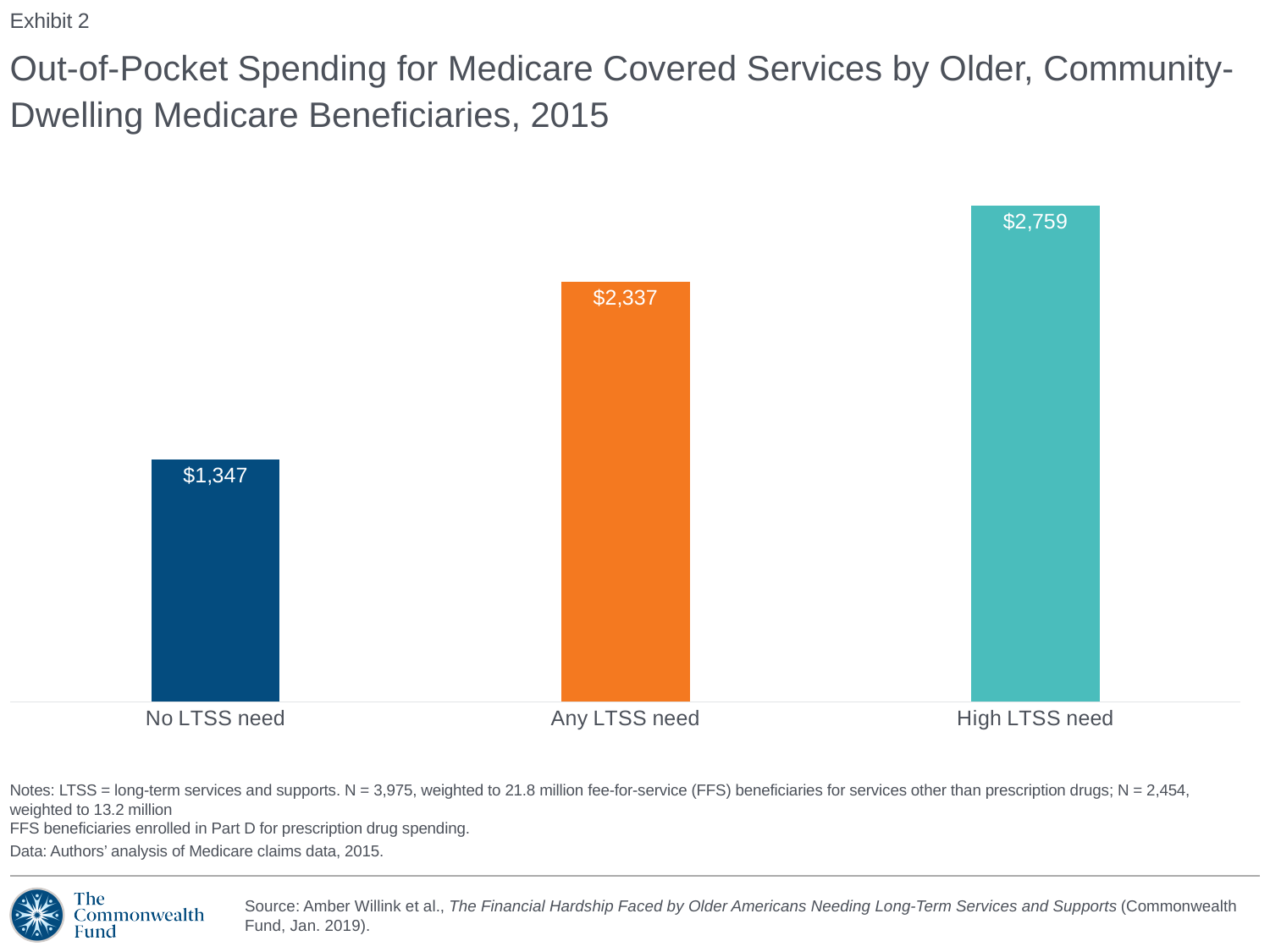

Exhibit 2
# Out-of-Pocket Spending for Medicare Covered Services by Older, Community-Dwelling Medicare Beneficiaries, 2015

### Chart

| Category | OOP Spending |
|---|---|
| No LTSS need | 1347.0 |
| Any LTSS need | 2337.0 |
| High LTSS need | 2759.0 |
Notes: LTSS = long-term services and supports. N = 3,975, weighted to 21.8 million fee-for-service (FFS) beneficiaries for services other than prescription drugs; N = 2,454, weighted to 13.2 million
FFS beneficiaries enrolled in Part D for prescription drug spending.
Data: Authors’ analysis of Medicare claims data, 2015.